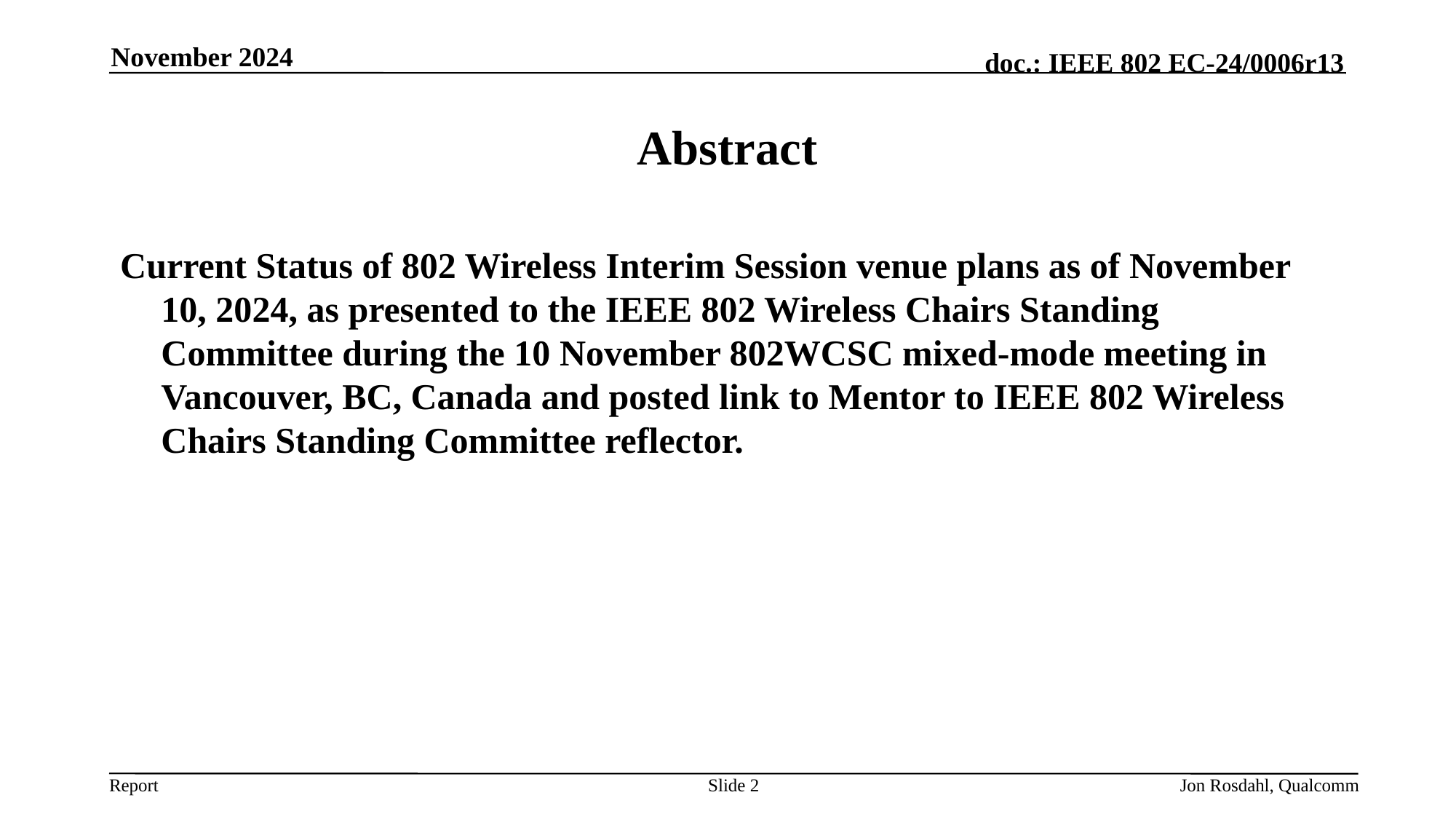

November 2024
# Abstract
Current Status of 802 Wireless Interim Session venue plans as of November 10, 2024, as presented to the IEEE 802 Wireless Chairs Standing Committee during the 10 November 802WCSC mixed-mode meeting in Vancouver, BC, Canada and posted link to Mentor to IEEE 802 Wireless Chairs Standing Committee reflector.
Slide 2
Jon Rosdahl, Qualcomm